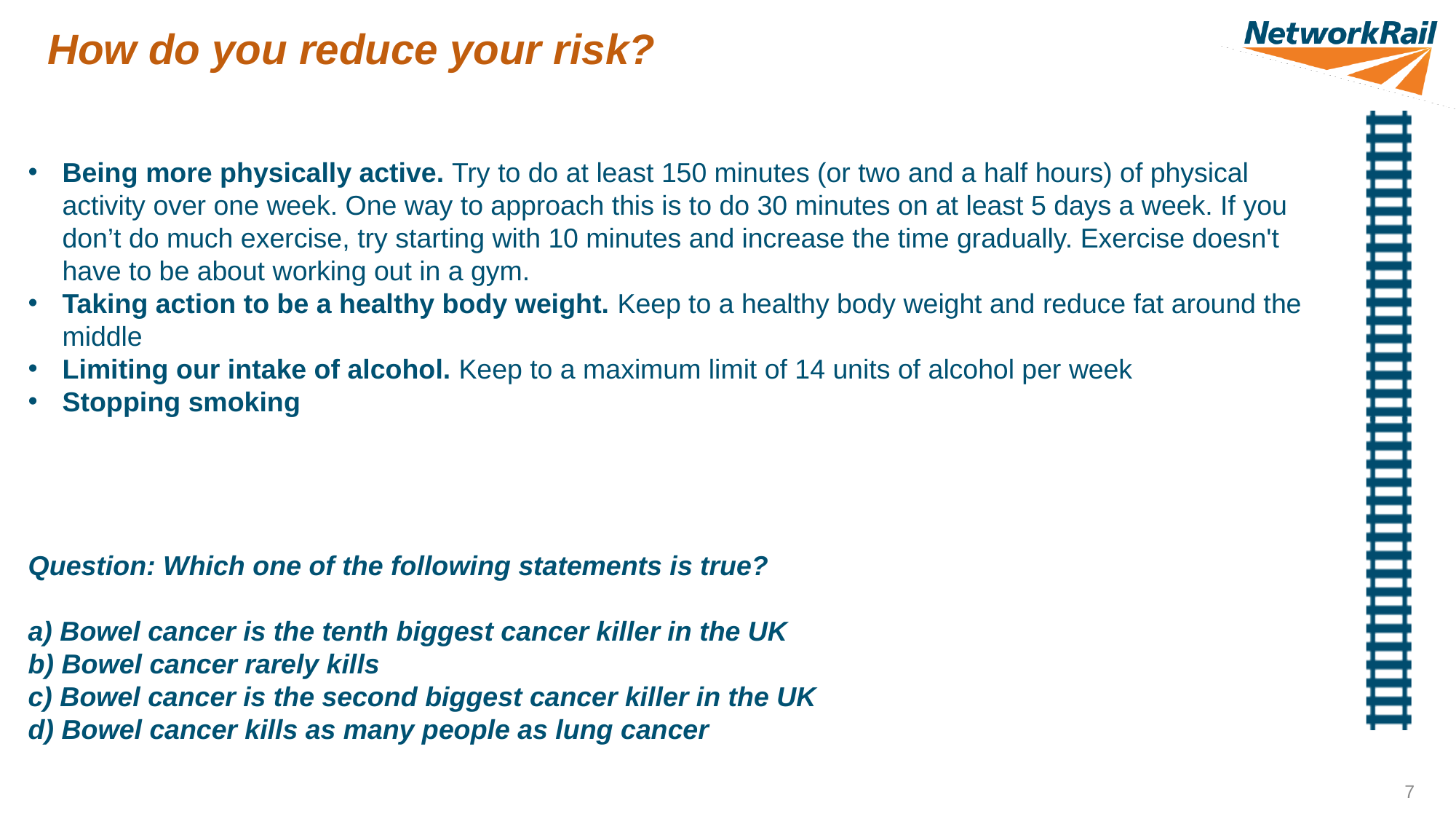

How do you reduce your risk?

Being more physically active. Try to do at least 150 minutes (or two and a half hours) of physical activity over one week. One way to approach this is to do 30 minutes on at least 5 days a week. If you don’t do much exercise, try starting with 10 minutes and increase the time gradually. Exercise doesn't have to be about working out in a gym.
Taking action to be a healthy body weight. Keep to a healthy body weight and reduce fat around the middle
Limiting our intake of alcohol. Keep to a maximum limit of 14 units of alcohol per week
Stopping smoking

Question: Which one of the following statements is true?

a) Bowel cancer is the tenth biggest cancer killer in the UK
b) Bowel cancer rarely kills
c) Bowel cancer is the second biggest cancer killer in the UK
d) Bowel cancer kills as many people as lung cancer

7